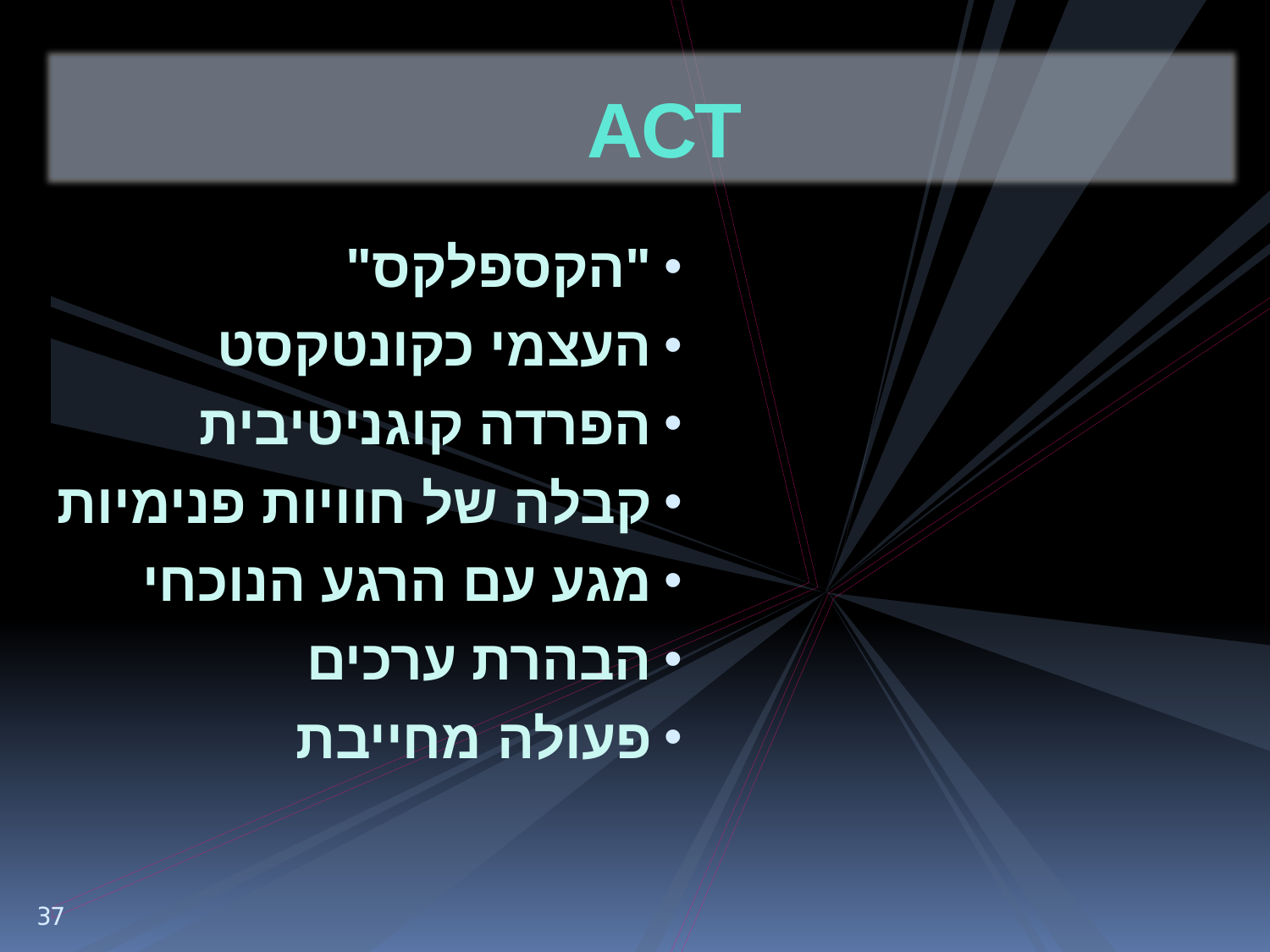

# ACT
"הקספלקס"
העצמי כקונטקסט
הפרדה קוגניטיבית
קבלה של חוויות פנימיות
מגע עם הרגע הנוכחי
הבהרת ערכים
פעולה מחייבת
37